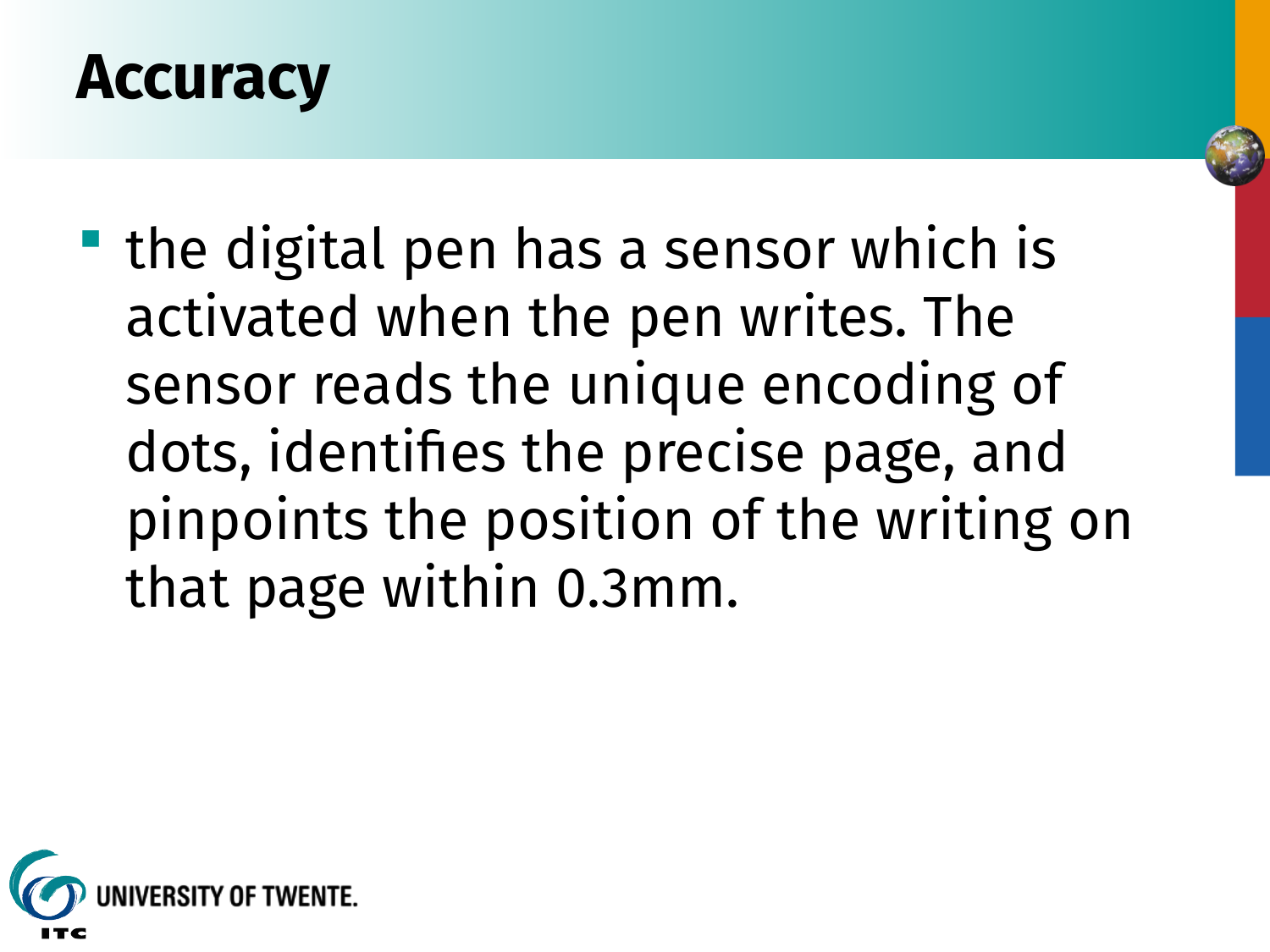

# Accuracy
the digital pen has a sensor which is activated when the pen writes. The sensor reads the unique encoding of dots, identifies the precise page, and pinpoints the position of the writing on that page within 0.3mm.